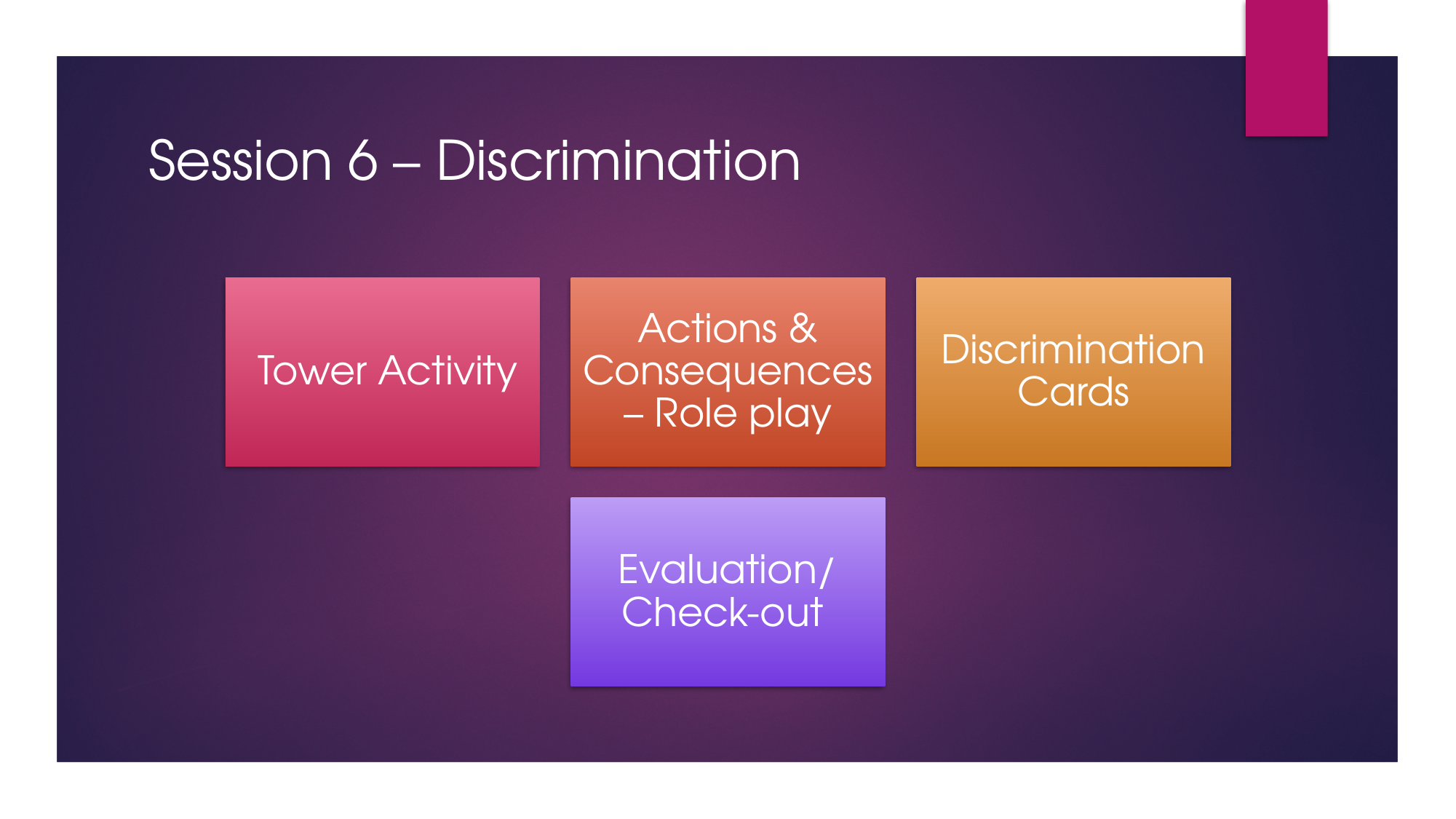

# Session 6 – Discrimination
 Tower Activity
Actions & Consequences – Role play
Discrimination Cards
Evaluation/ Check-out